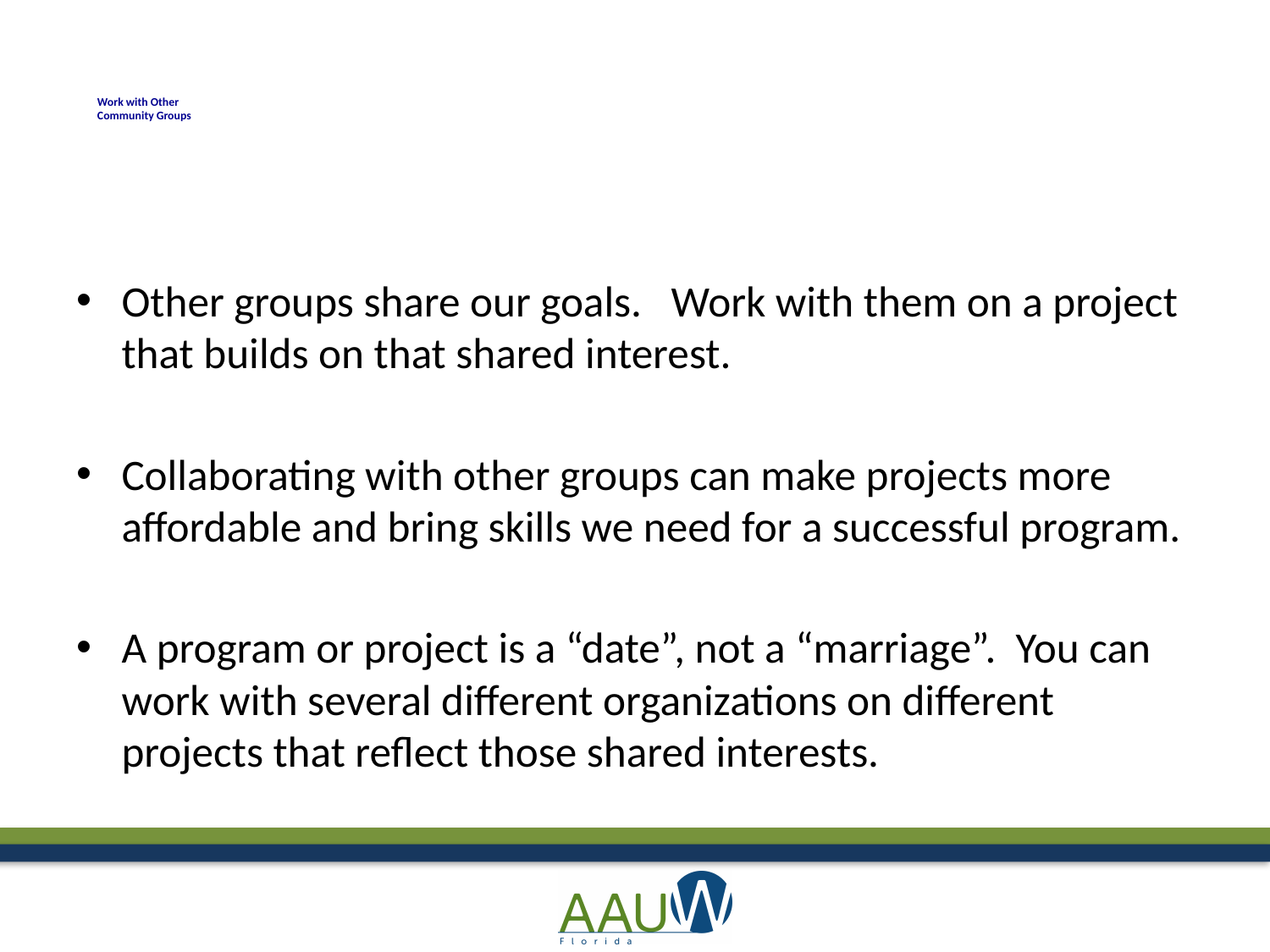

# Work with Other Community Groups
Other groups share our goals.   Work with them on a project that builds on that shared interest.

Collaborating with other groups can make projects more affordable and bring skills we need for a successful program.

A program or project is a “date”, not a “marriage”.  You can work with several different organizations on different projects that reflect those shared interests.